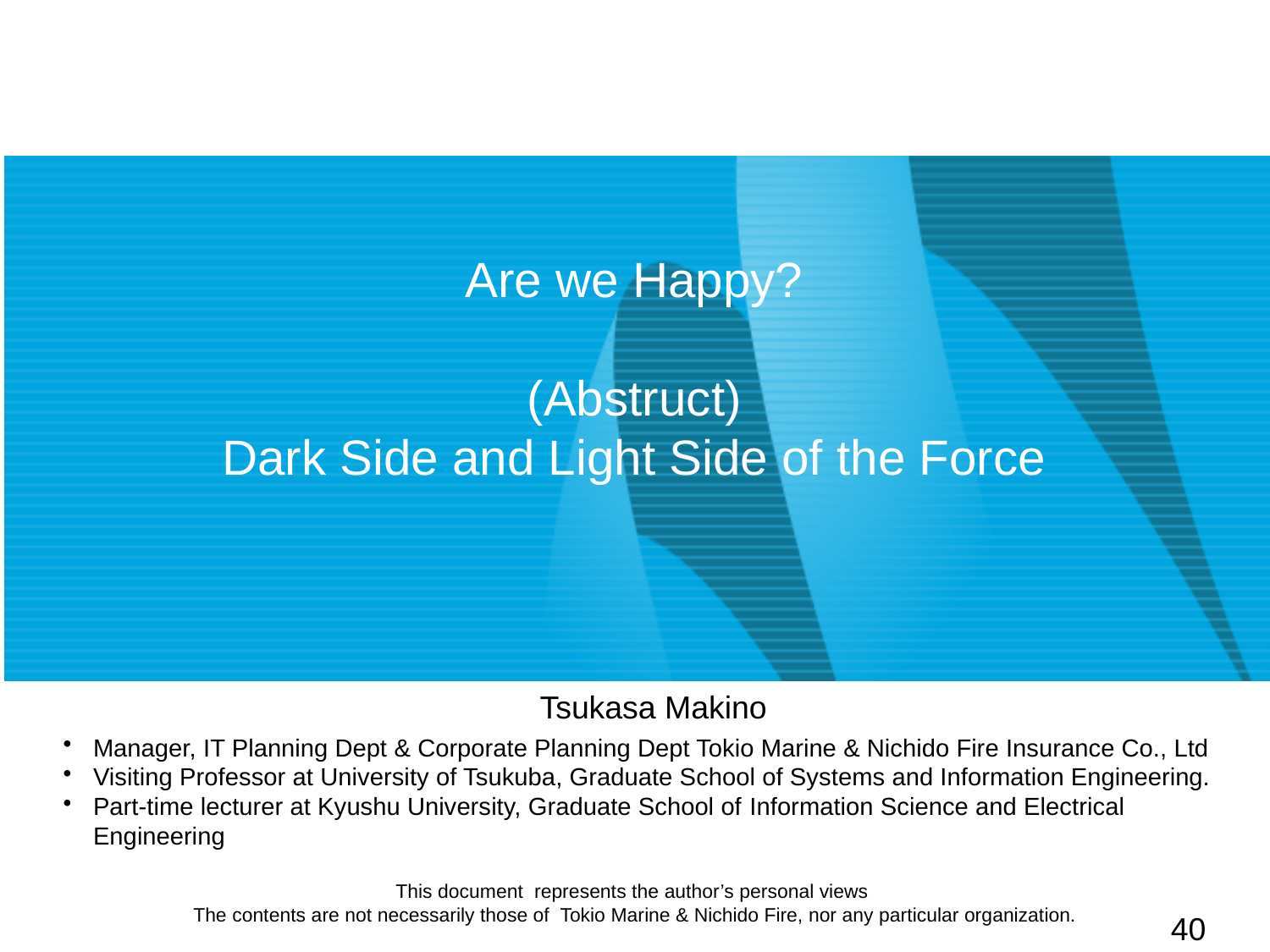

# Are we Happy? (Abstruct) Dark Side and Light Side of the Force
Tsukasa Makino
Manager, IT Planning Dept & Corporate Planning Dept Tokio Marine & Nichido Fire Insurance Co., Ltd
Visiting Professor at University of Tsukuba, Graduate School of Systems and Information Engineering.
Part-time lecturer at Kyushu University, Graduate School of Information Science and Electrical Engineering

This document  represents the author’s personal views
The contents are not necessarily those of  Tokio Marine & Nichido Fire, nor any particular organization.
40